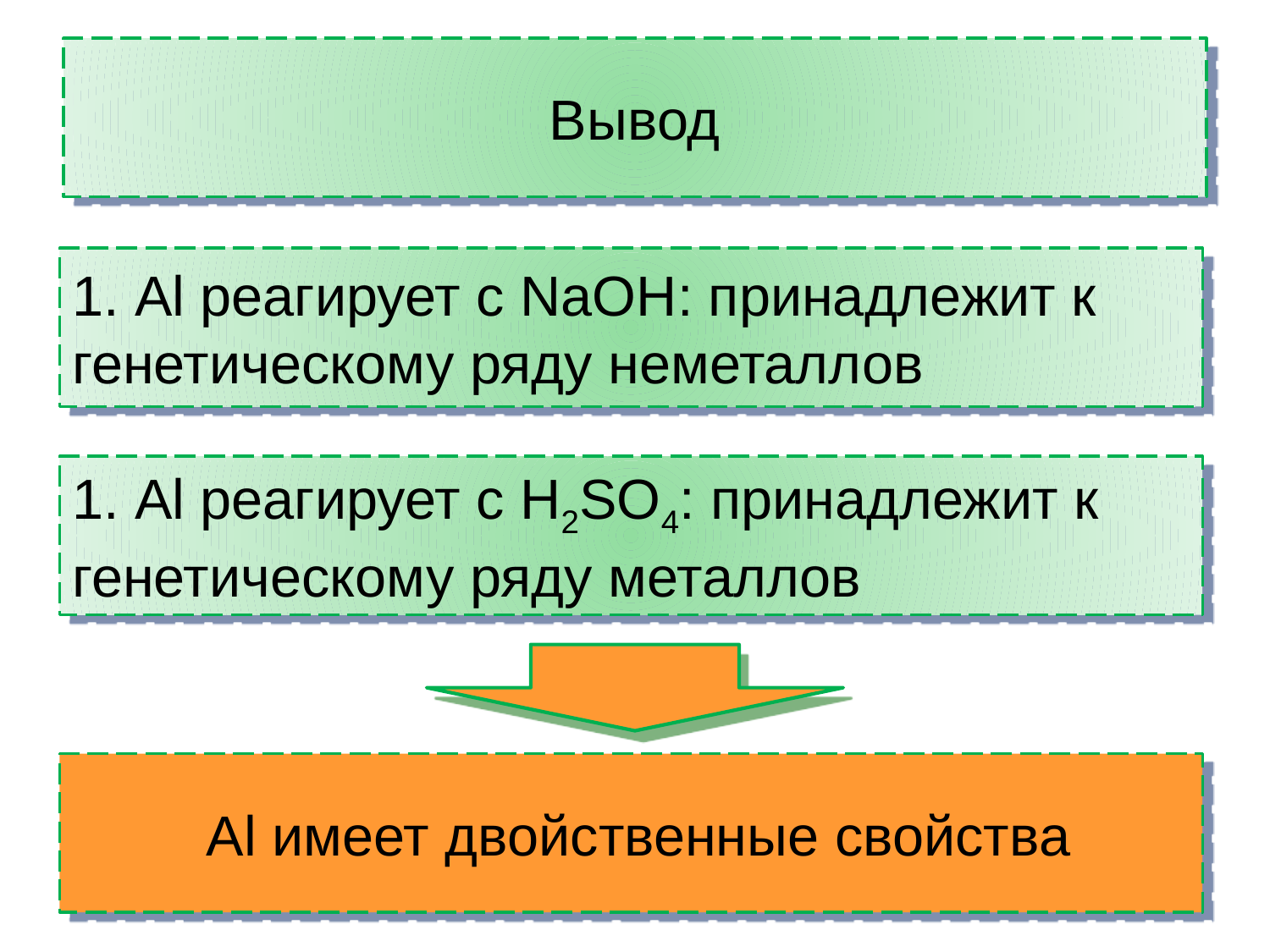

# Вывод
1. Al реагирует с NaOH: принадлежит к генетическому ряду неметаллов
1. Al реагирует с H2SO4: принадлежит к генетическому ряду металлов

 Al имеет двойственные свойства